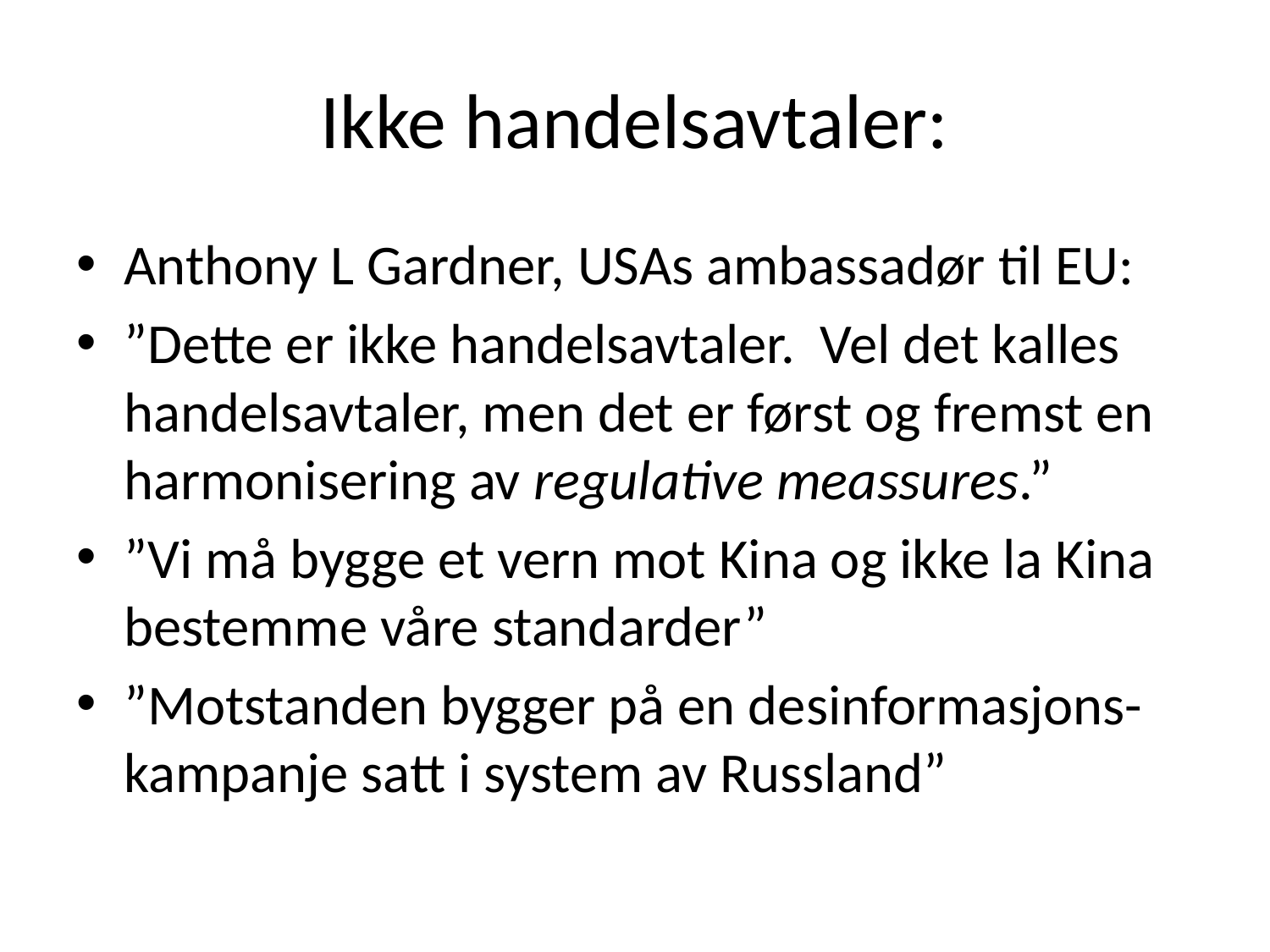

# Ikke handelsavtaler:
Anthony L Gardner, USAs ambassadør til EU:
”Dette er ikke handelsavtaler.  Vel det kalles handelsavtaler, men det er først og fremst en harmonisering av regulative meassures.”
”Vi må bygge et vern mot Kina og ikke la Kina bestemme våre standarder”
”Motstanden bygger på en desinformasjons-kampanje satt i system av Russland”